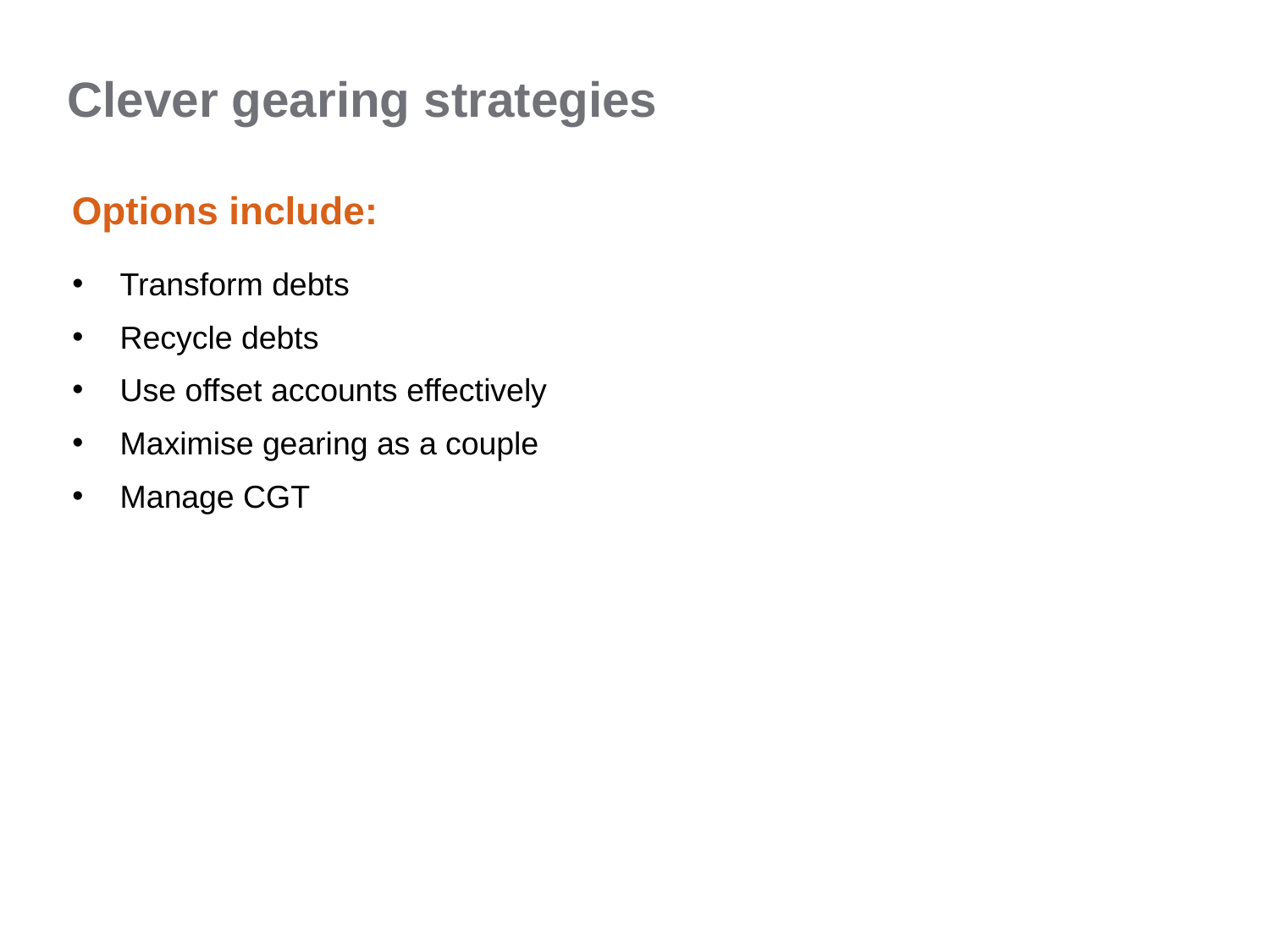

Clever gearing strategies
Options include:
Transform debts
Recycle debts
Use offset accounts effectively
Maximise gearing as a couple
Manage CGT